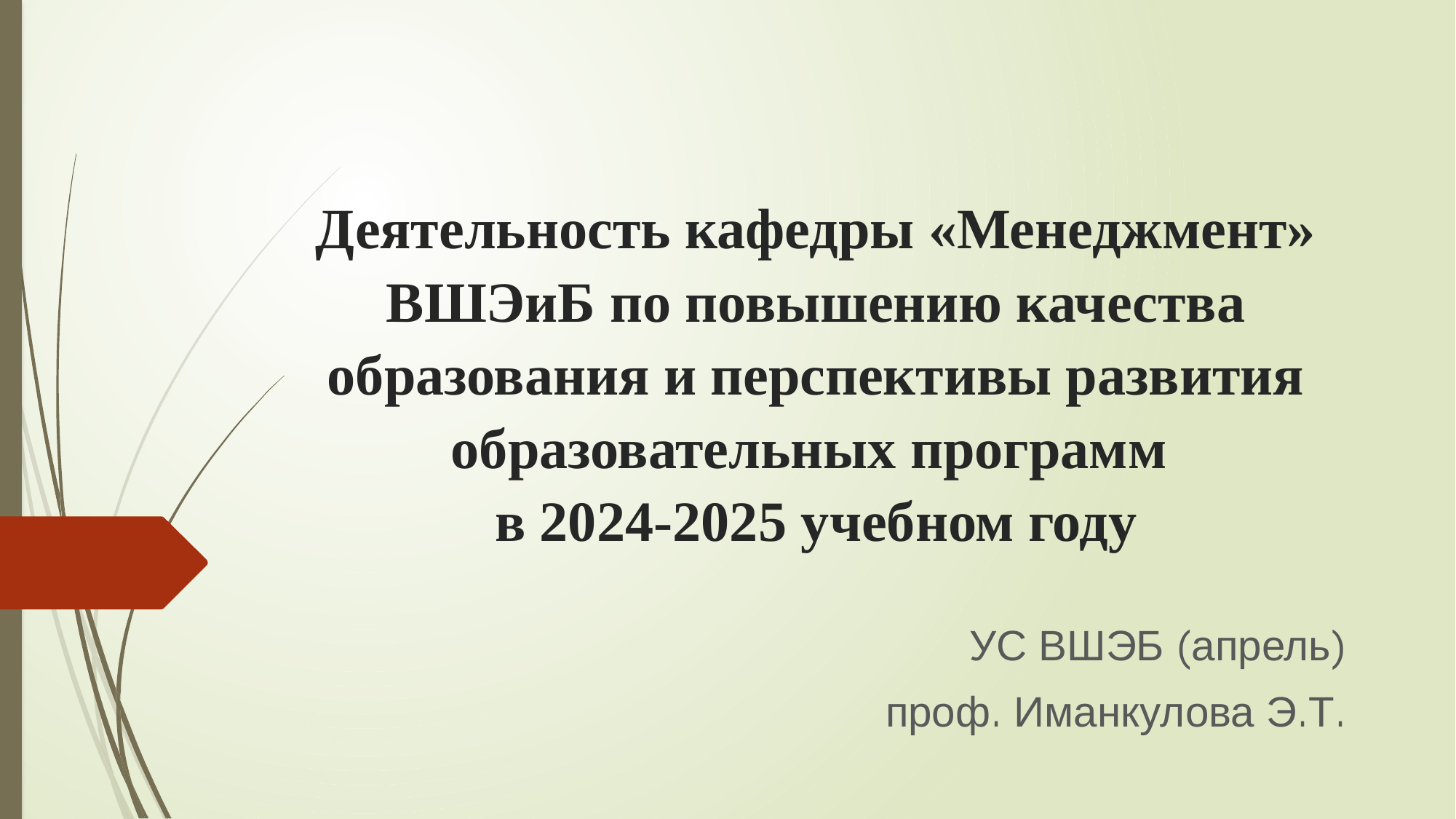

# Деятельность кафедры «Менеджмент» ВШЭиБ по повышению качества образования и перспективы развития образовательных программ в 2024-2025 учебном году
УС ВШЭБ (апрель)
проф. Иманкулова Э.Т.